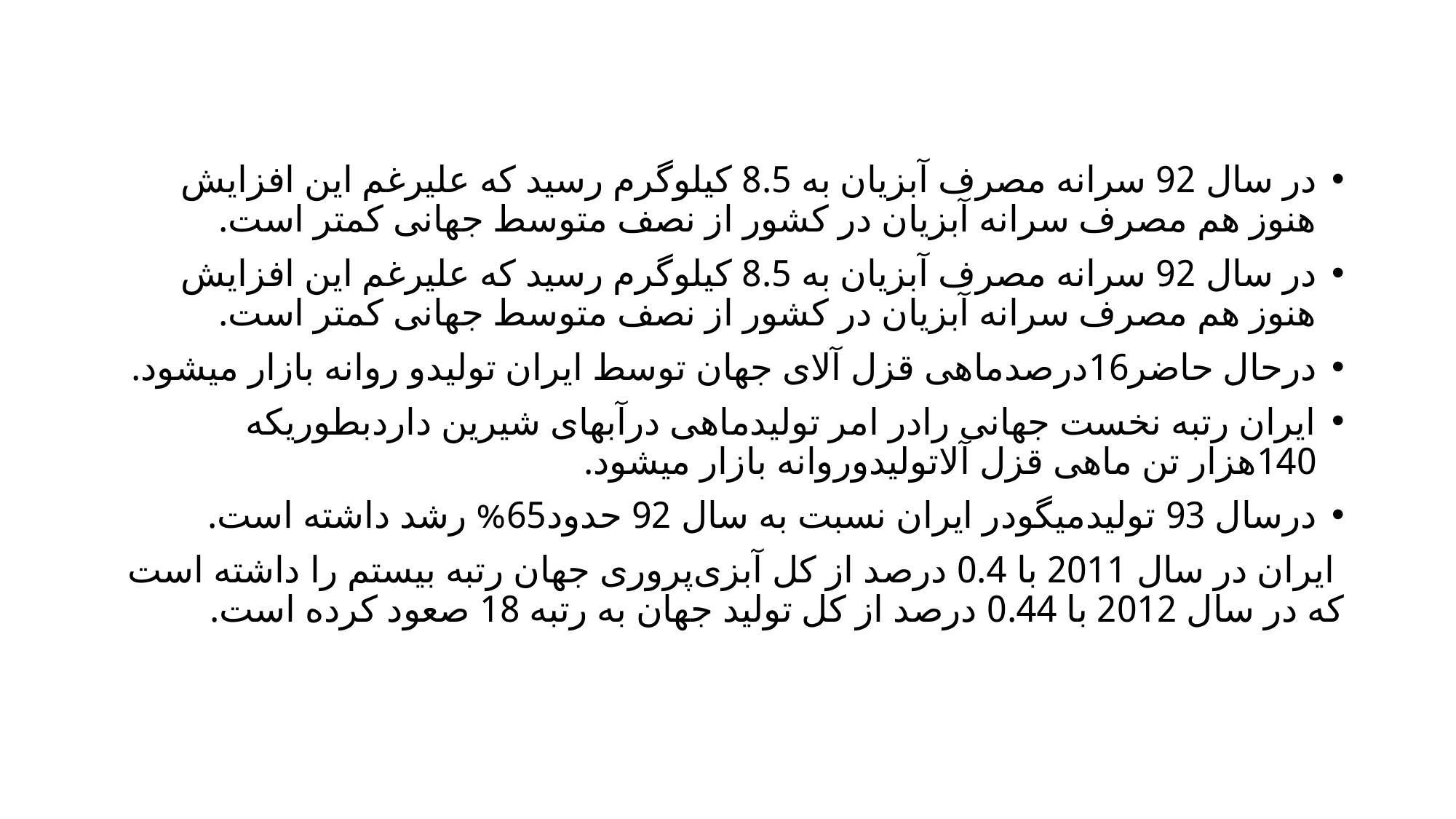

#

در سال 92 سرانه مصرف آبزیان به 8.5 کیلوگرم رسید که علیرغم این افزایش هنوز هم مصرف سرانه آبزیان در کشور از نصف متوسط جهانی کمتر است.
در سال 92 سرانه مصرف آبزیان به 8.5 کیلوگرم رسید که علیرغم این افزایش هنوز هم مصرف سرانه آبزیان در کشور از نصف متوسط جهانی کمتر است.
درحال حاضر16درصدماهی قزل آلای جهان توسط ایران تولیدو روانه بازار میشود.
ایران رتبه نخست جهانی رادر امر تولیدماهی درآبهای شیرین داردبطوریکه 140هزار تن ماهی قزل آلاتولیدوروانه بازار میشود.
درسال 93 تولیدمیگودر ایران نسبت به سال 92 حدود65% رشد داشته است.
 ایران در سال 2011 با 0.4 درصد از کل آبزی‌پروری جهان رتبه بیستم را داشته است که در سال 2012 با 0.44 درصد از کل تولید جهان به رتبه 18 صعود کرده است.